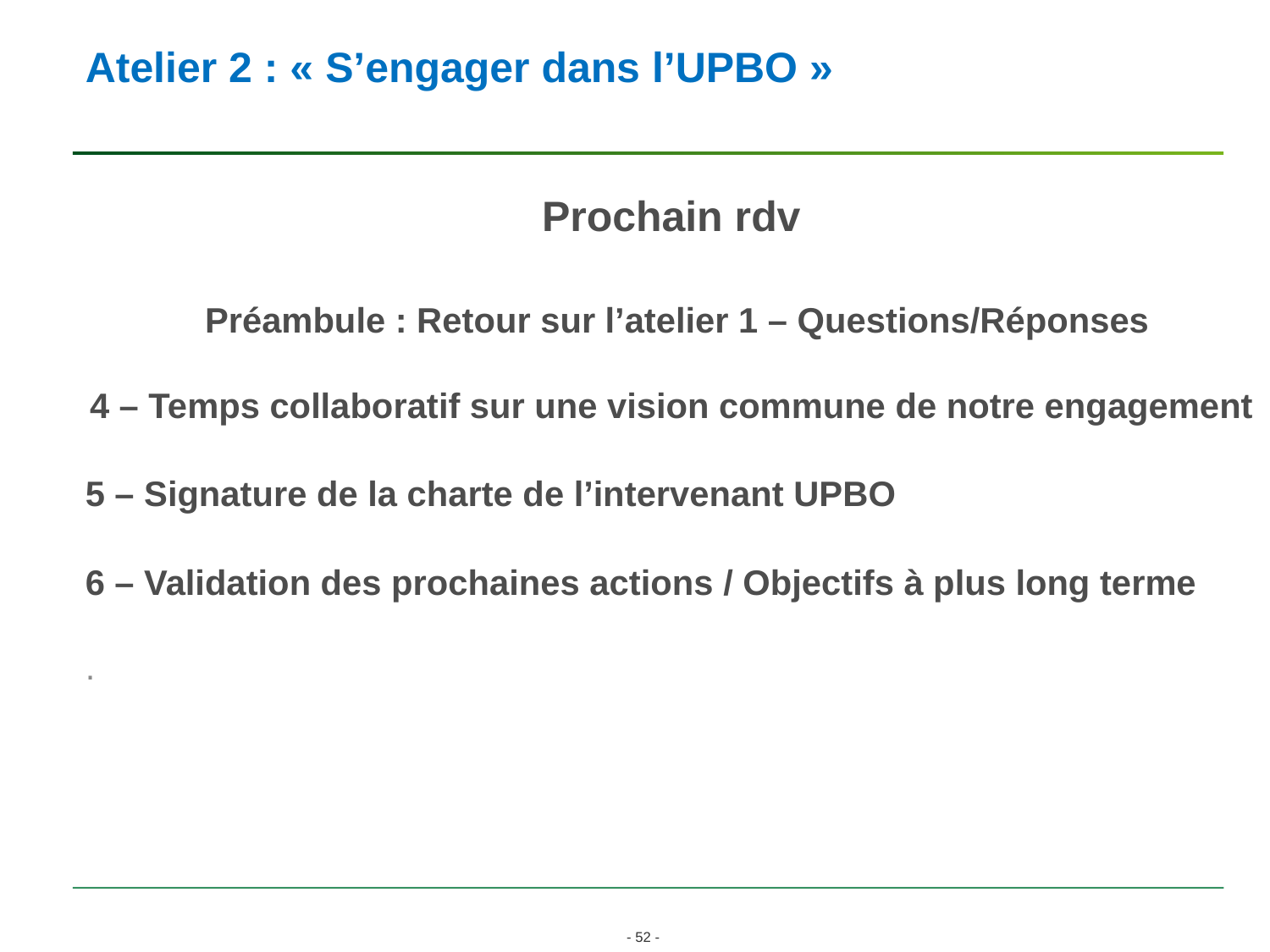

# Atelier 2 : « S’engager dans l’UPBO »
Prochain rdv
 Préambule : Retour sur l’atelier 1 – Questions/Réponses
  
4 – Temps collaboratif sur une vision commune de notre engagement
5 – Signature de la charte de l’intervenant UPBO
6 – Validation des prochaines actions / Objectifs à plus long terme
.